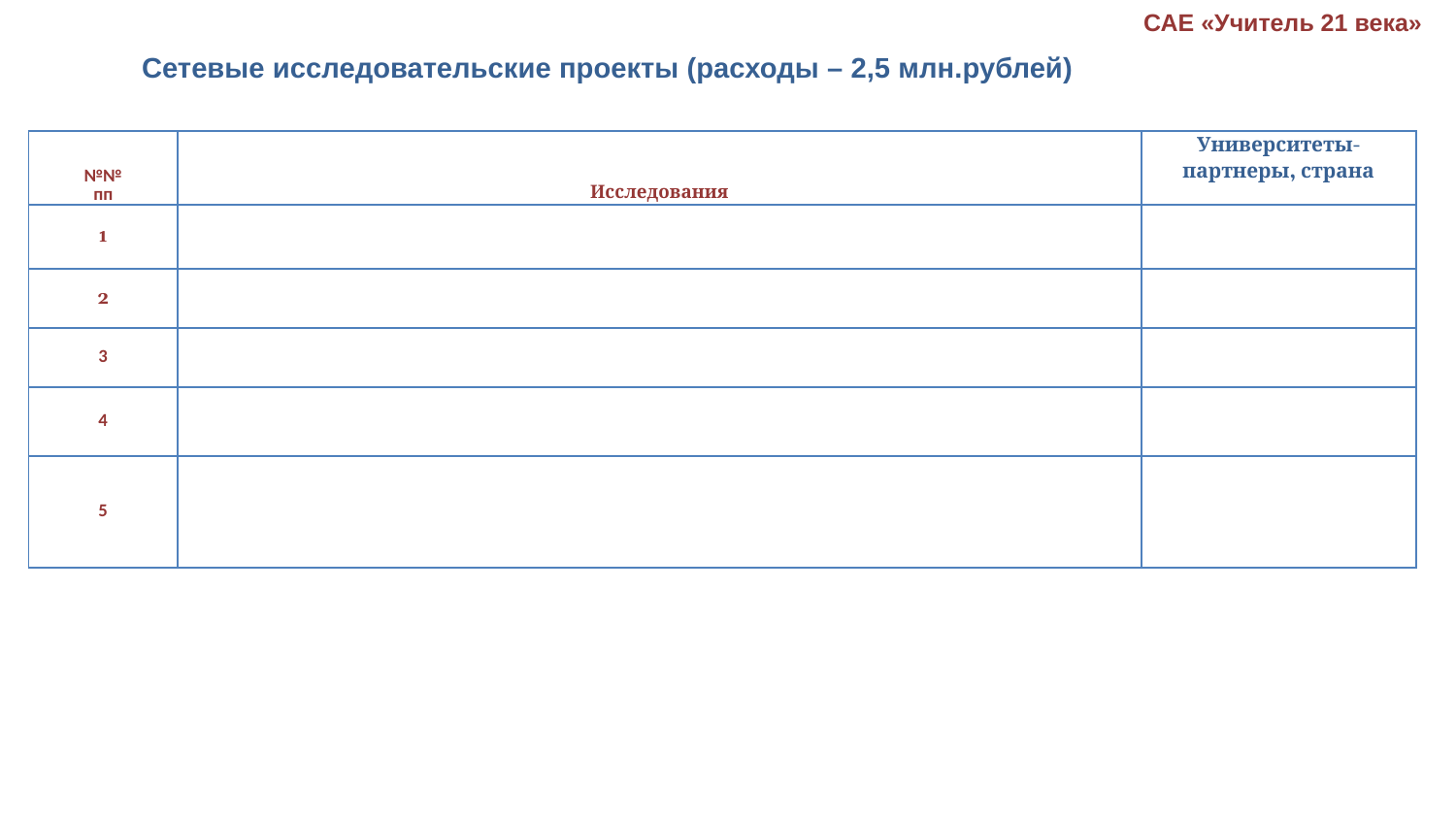

САЕ «Учитель 21 века»
Сетевые исследовательские проекты (расходы – 2,5 млн.рублей)
| №№ пп | Исследования | Университеты-партнеры, страна |
| --- | --- | --- |
| 1 |  |  |
| 2 |  |  |
| 3 |  |  |
| 4 |  |  |
| 5 |  |  |